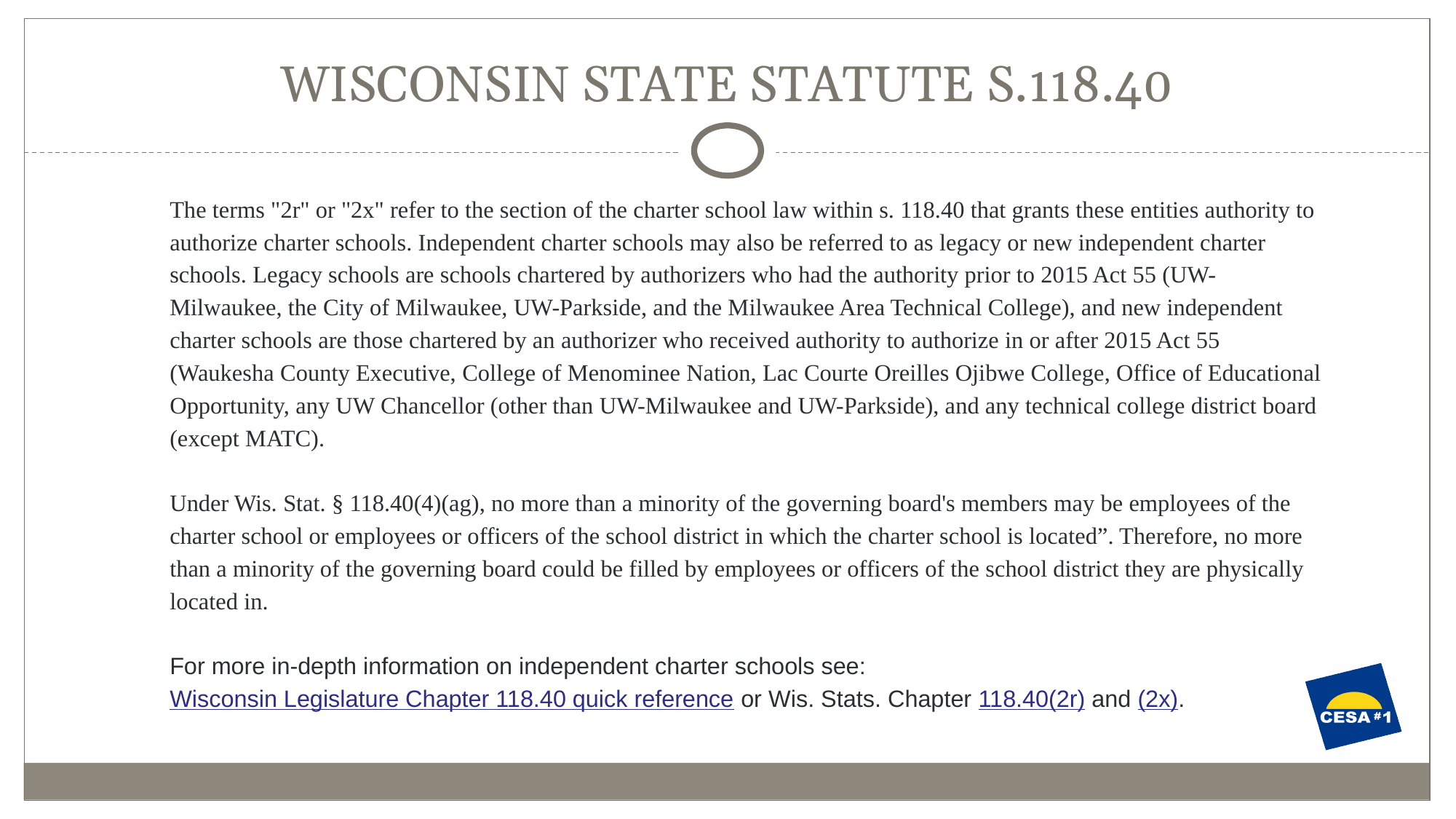

# WISCONSIN STATE STATUTE S.118.40
The terms "2r" or "2x" refer to the section of the charter school law within s. 118.40 that grants these entities authority to authorize charter schools. Independent charter schools may also be referred to as legacy or new independent charter schools. Legacy schools are schools chartered by authorizers who had the authority prior to 2015 Act 55 (UW-Milwaukee, the City of Milwaukee, UW-Parkside, and the Milwaukee Area Technical College), and new independent charter schools are those chartered by an authorizer who received authority to authorize in or after 2015 Act 55 (Waukesha County Executive, College of Menominee Nation, Lac Courte Oreilles Ojibwe College, Office of Educational Opportunity, any UW Chancellor (other than UW-Milwaukee and UW-Parkside), and any technical college district board (except MATC).

Under Wis. Stat. § 118.40(4)(ag), no more than a minority of the governing board's members may be employees of the charter school or employees or officers of the school district in which the charter school is located”. Therefore, no more than a minority of the governing board could be filled by employees or officers of the school district they are physically located in.

For more in-depth information on independent charter schools see: Wisconsin Legislature Chapter 118.40 quick reference or Wis. Stats. Chapter 118.40(2r) and (2x).